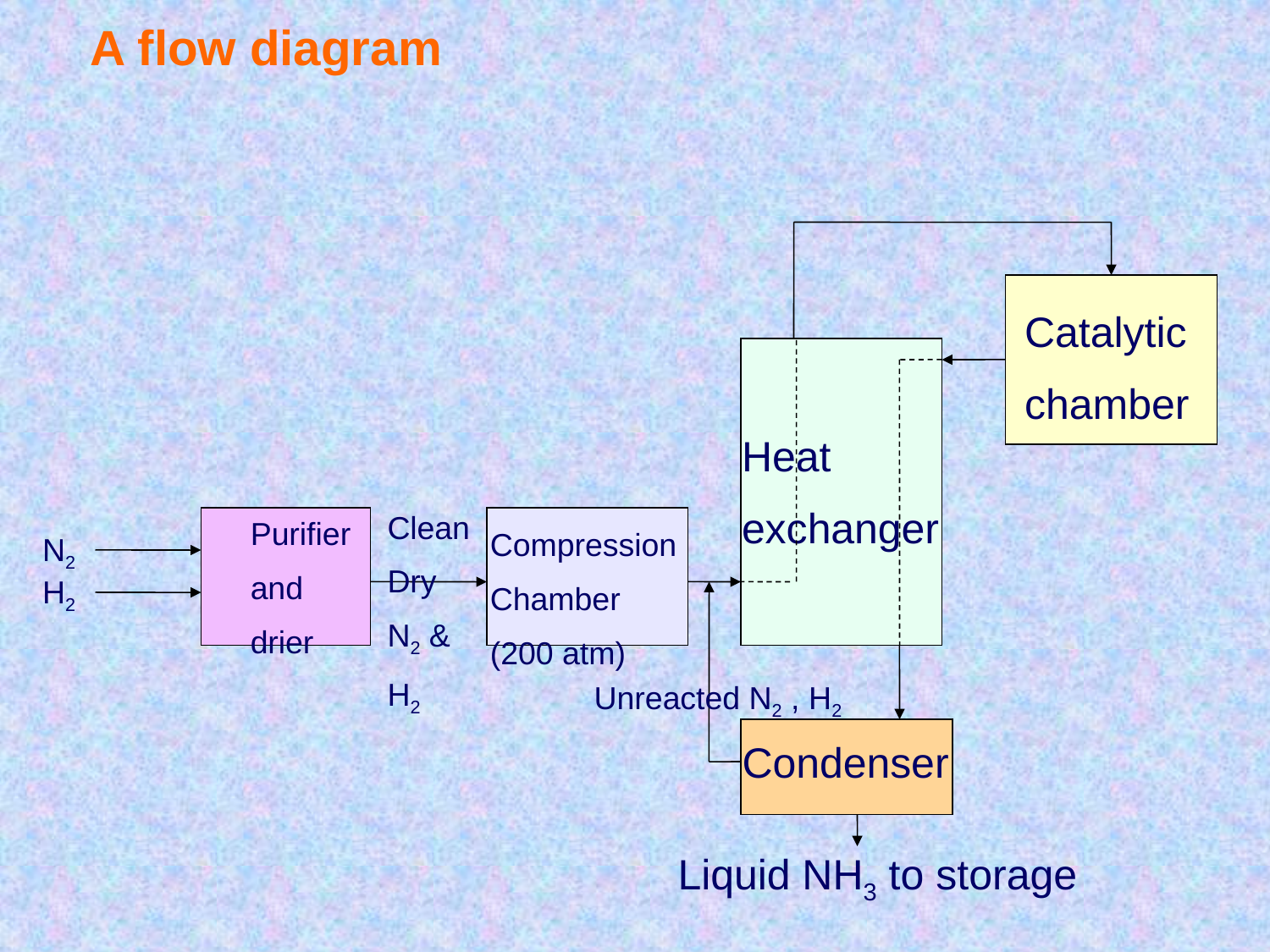

# A flow diagram

Catalytic
chamber

Heat
exchanger
Clean
Dry
N2 &
H2

Purifier
and
drier

Compression
Chamber
(200 atm)
N2

H2

Unreacted N2 , H2

Condenser

Liquid NH3 to storage